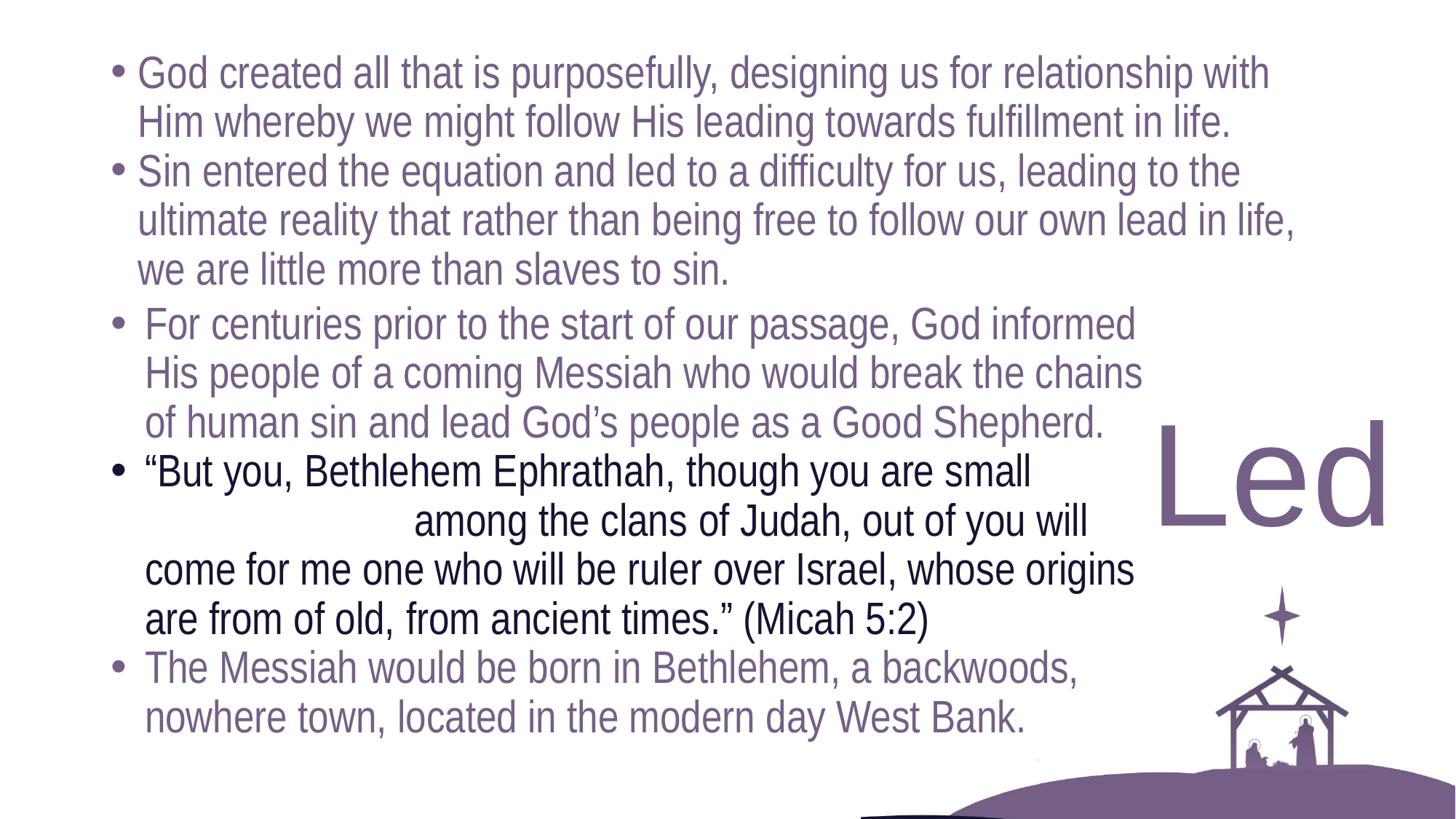

God created all that is purposefully, designing us for relationship with Him whereby we might follow His leading towards fulfillment in life.
Sin entered the equation and led to a difficulty for us, leading to the ultimate reality that rather than being free to follow our own lead in life, we are little more than slaves to sin.
For centuries prior to the start of our passage, God informed His people of a coming Messiah who would break the chains of human sin and lead God’s people as a Good Shepherd.
“But you, Bethlehem Ephrathah, though you are small                                         among the clans of Judah, out of you will come for me one who will be ruler over Israel, whose origins are from of old, from ancient times.” (Micah 5:2)
The Messiah would be born in Bethlehem, a backwoods, nowhere town, located in the modern day West Bank.